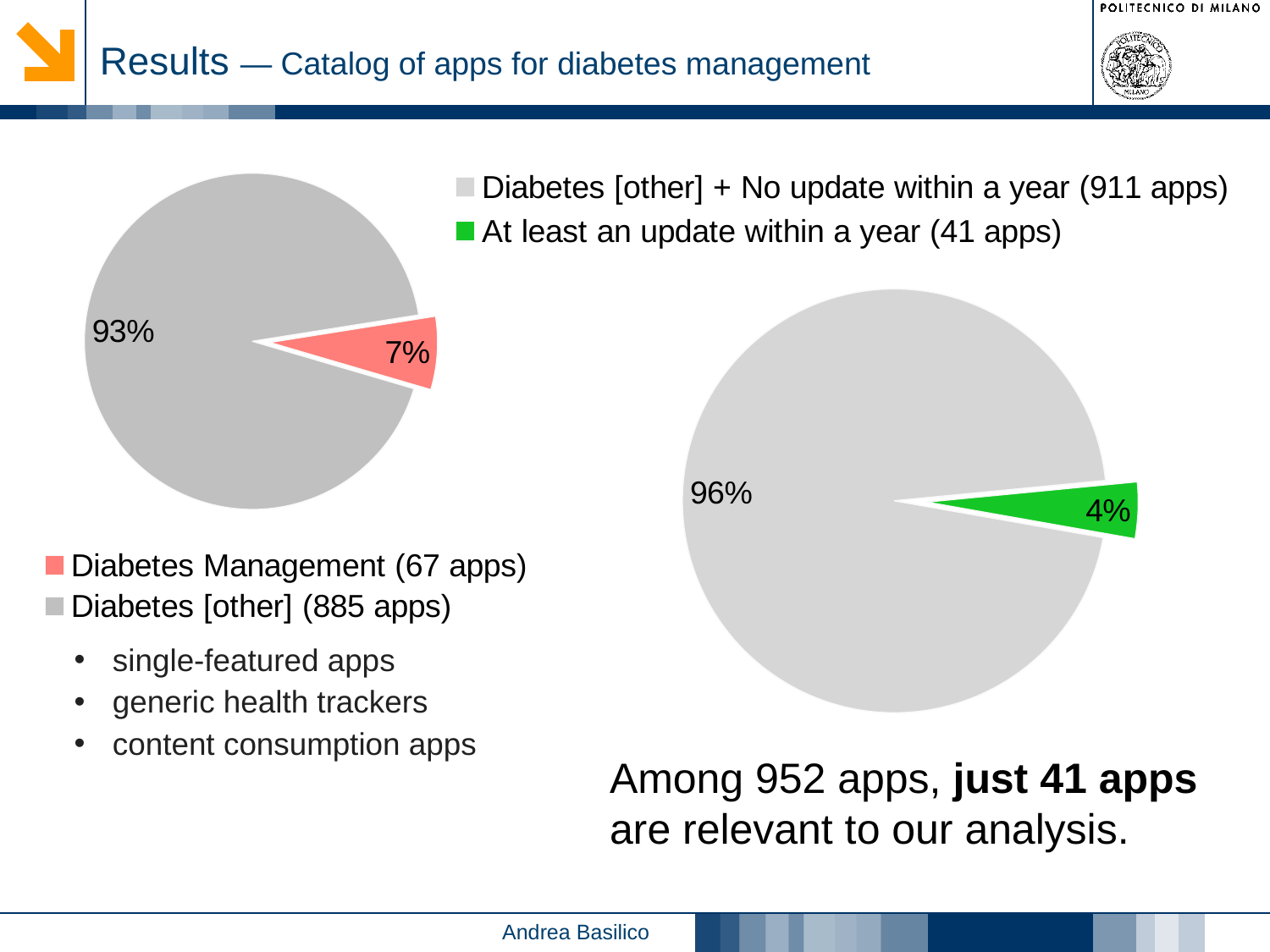

Results — Catalog of apps for diabetes management

### Chart:

| Category | Number of apps |
|---|---|
| Diabetes Management (67 apps) | 67.0 |
| Diabetes [other] (885 apps) | 885.0 |

### Chart:

| Category | Number of apps |
|---|---|
| Diabetes [other] + No update within a year (911 apps) | 911.0 |
| At least an update within a year (41 apps) | 41.0 |
single-featured apps
generic health trackers
content consumption apps
Among 952 apps, just 41 apps
are relevant to our analysis.
2